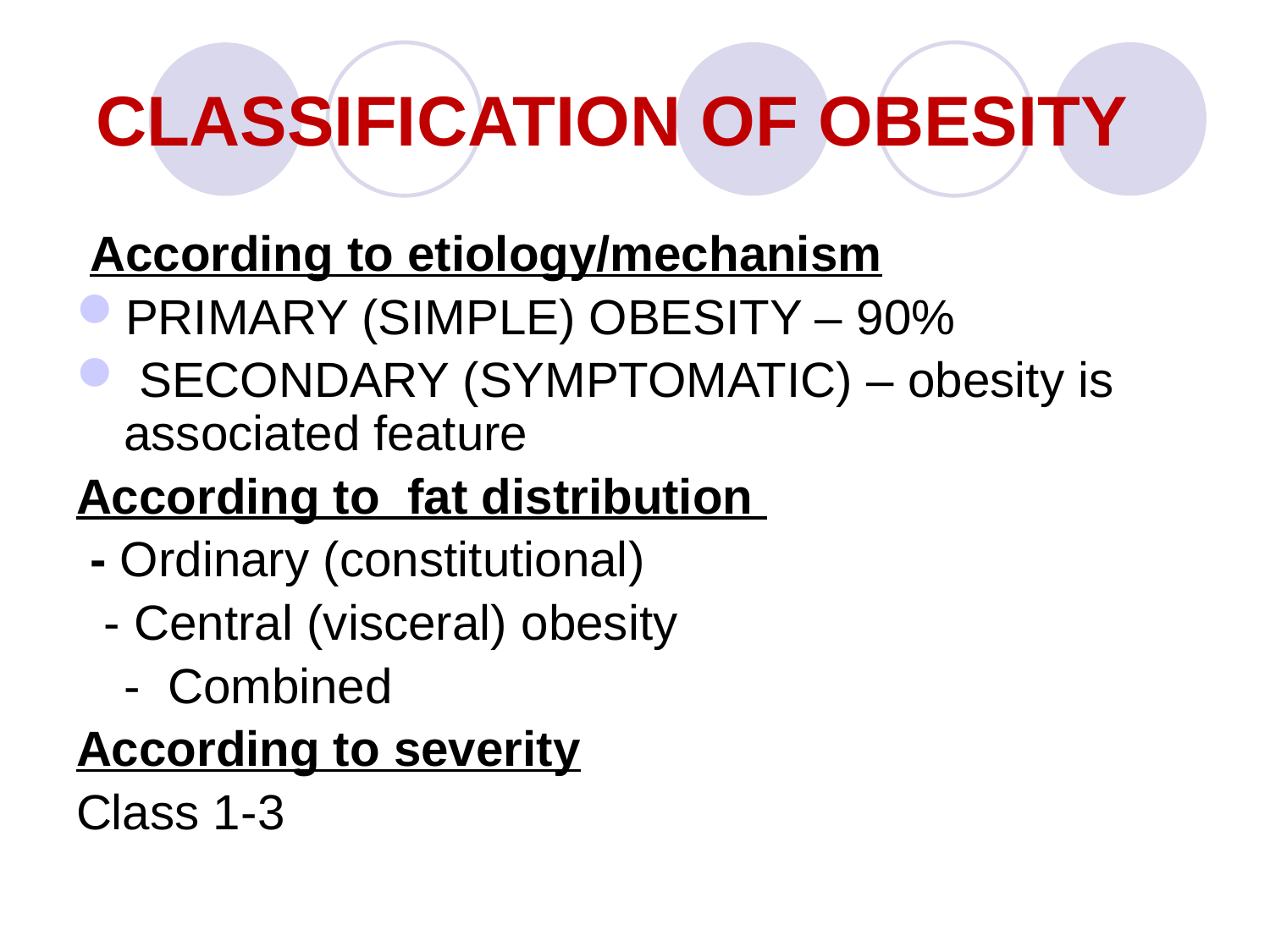

# CLASSIFICATION OF OBESITY
 According to etiology/mechanism
PRIMARY (SIMPLE) OBESITY – 90%
 SECONDARY (SYMPTOMATIC) – obesity is associated feature
According to  fat distribution
 - Ordinary (constitutional)
  - Central (visceral) obesity
	-  Combined
According to severity
Class 1-3